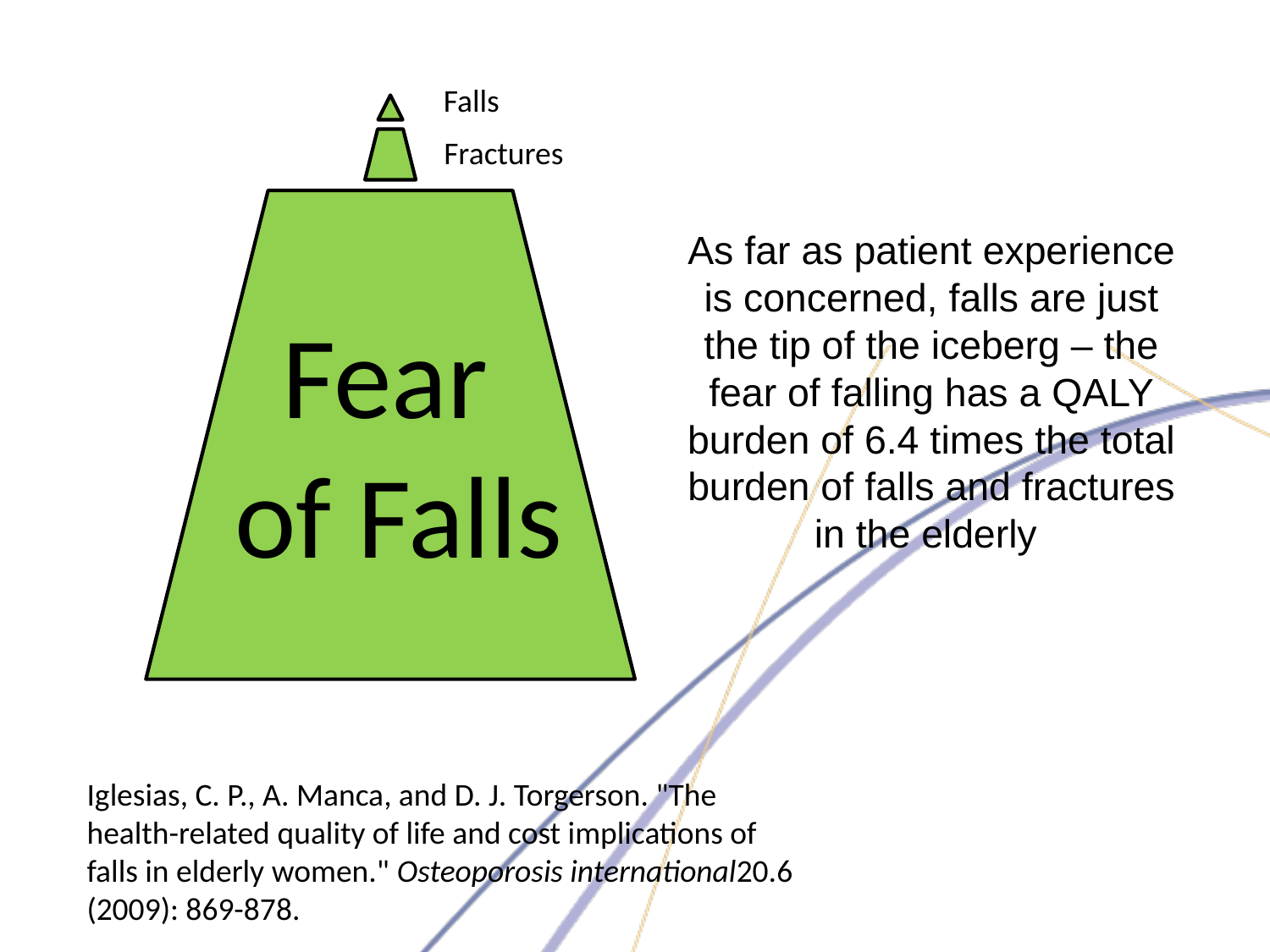

Falls

Fractures

As far as patient experience is concerned, falls are just the tip of the iceberg – the fear of falling has a QALY burden of 6.4 times the total burden of falls and fractures in the elderly
Fear
of Falls
Iglesias, C. P., A. Manca, and D. J. Torgerson. "The health-related quality of life and cost implications of falls in elderly women." Osteoporosis international20.6 (2009): 869-878.